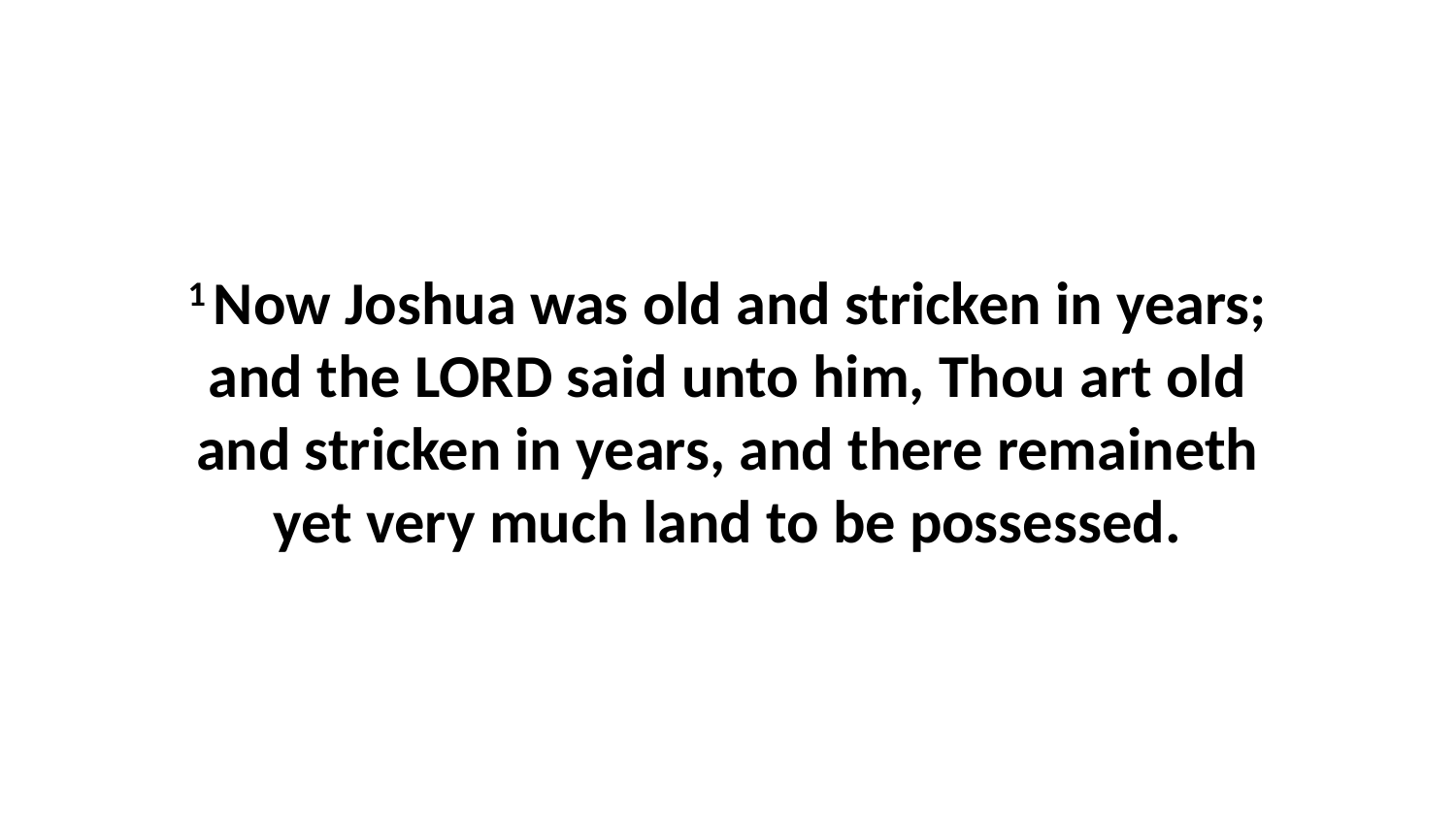

1 Now Joshua was old and stricken in years; and the LORD said unto him, Thou art old and stricken in years, and there remaineth yet very much land to be possessed.